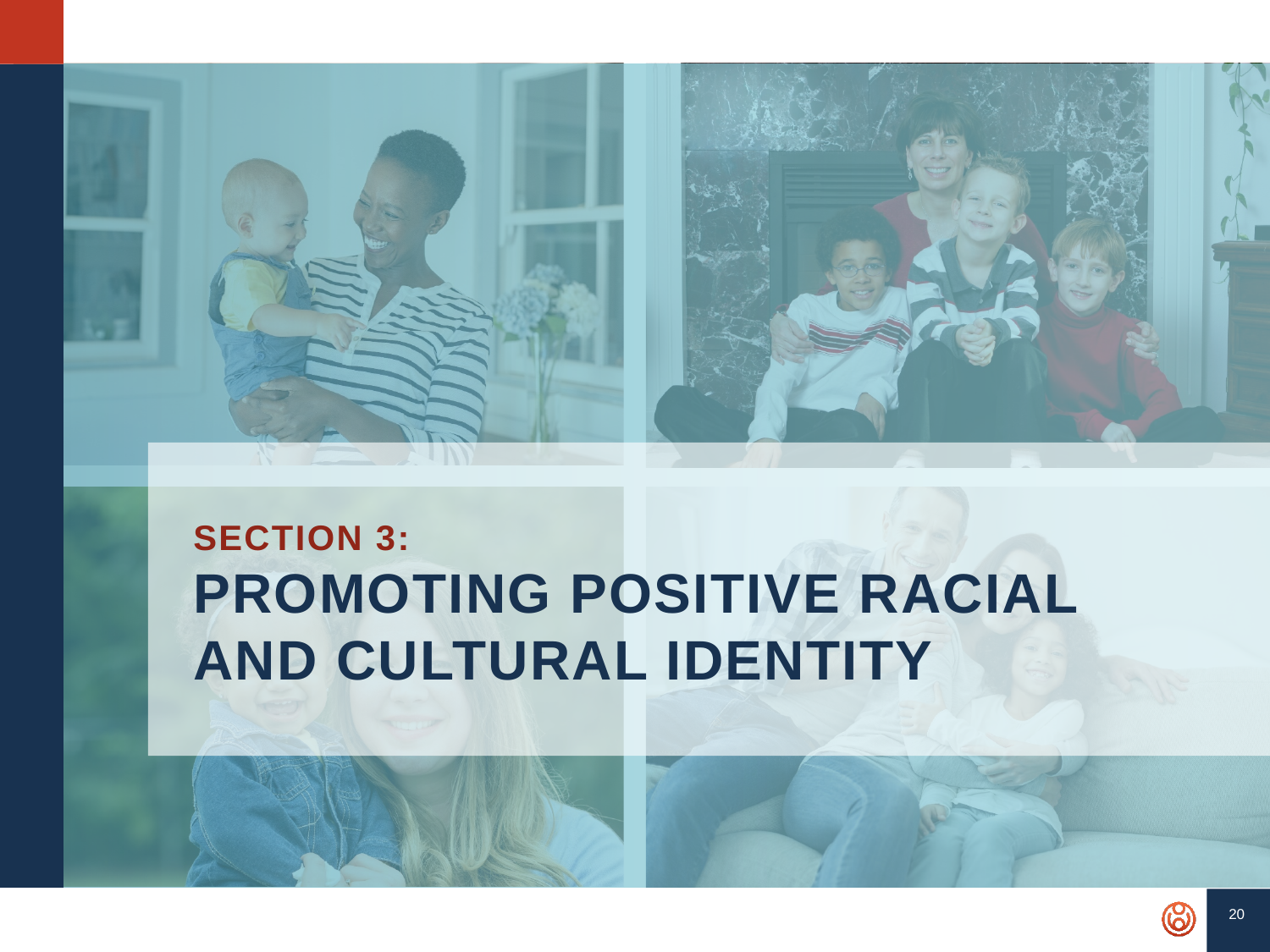

SECTION 3:
PROMOTING POSITIVE RACIAL AND CULTURAL IDENTITY
20